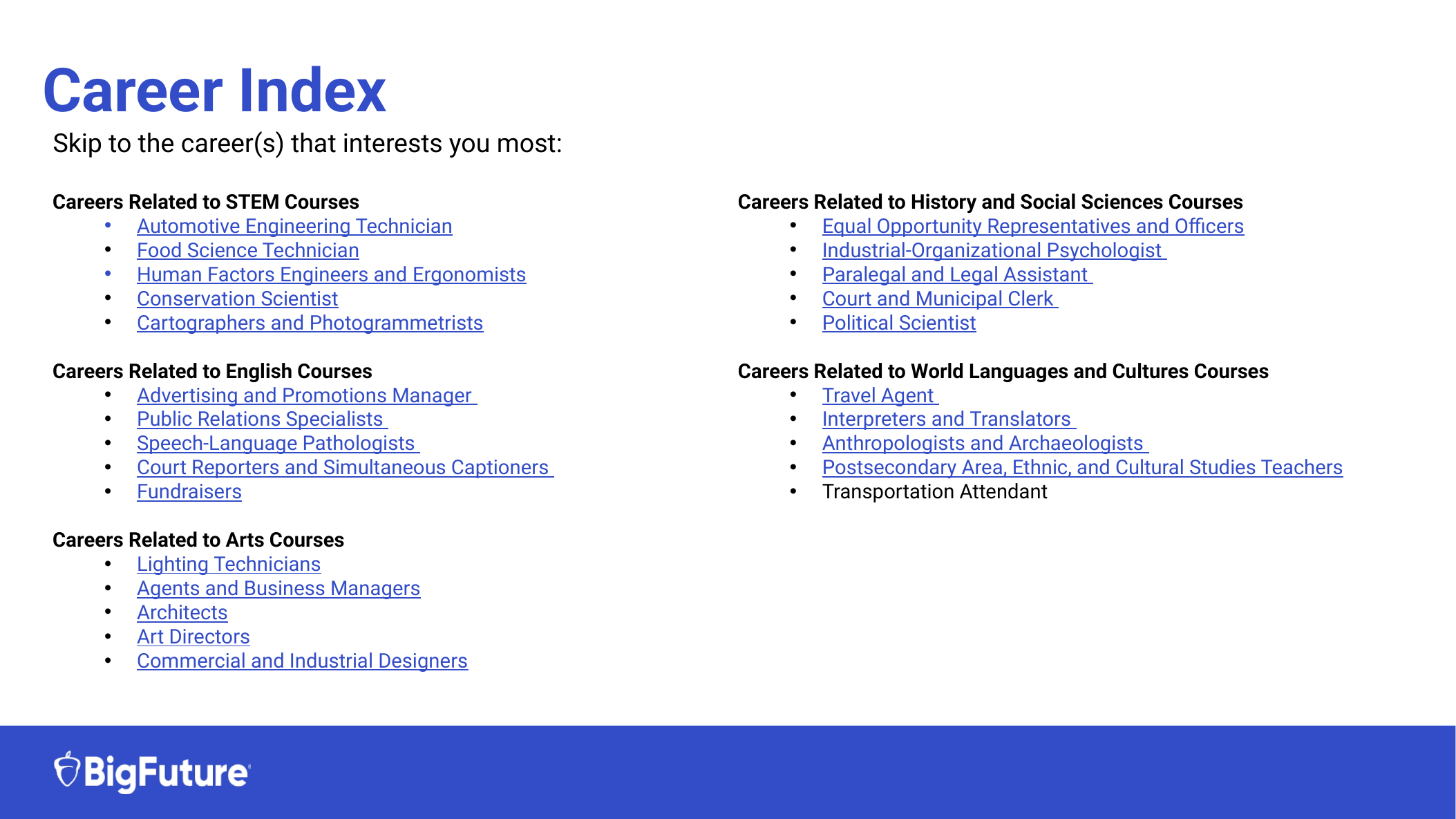

# Career Index
Skip to the career(s) that interests you most:
Careers Related to STEM Courses
Automotive Engineering Technician
Food Science Technician
Human Factors Engineers and Ergonomists
Conservation Scientist
Cartographers and Photogrammetrists

Careers Related to English Courses
Advertising and Promotions Manager
Public Relations Specialists
Speech-Language Pathologists
Court Reporters and Simultaneous Captioners
Fundraisers

Careers Related to Arts Courses
Lighting Technicians
Agents and Business Managers
Architects
Art Directors
Commercial and Industrial Designers
Careers Related to History and Social Sciences Courses
Equal Opportunity Representatives and Officers
Industrial-Organizational Psychologist
Paralegal and Legal Assistant
Court and Municipal Clerk
Political Scientist

Careers Related to World Languages and Cultures Courses
Travel Agent
Interpreters and Translators
Anthropologists and Archaeologists
Postsecondary Area, Ethnic, and Cultural Studies Teachers
Transportation Attendant